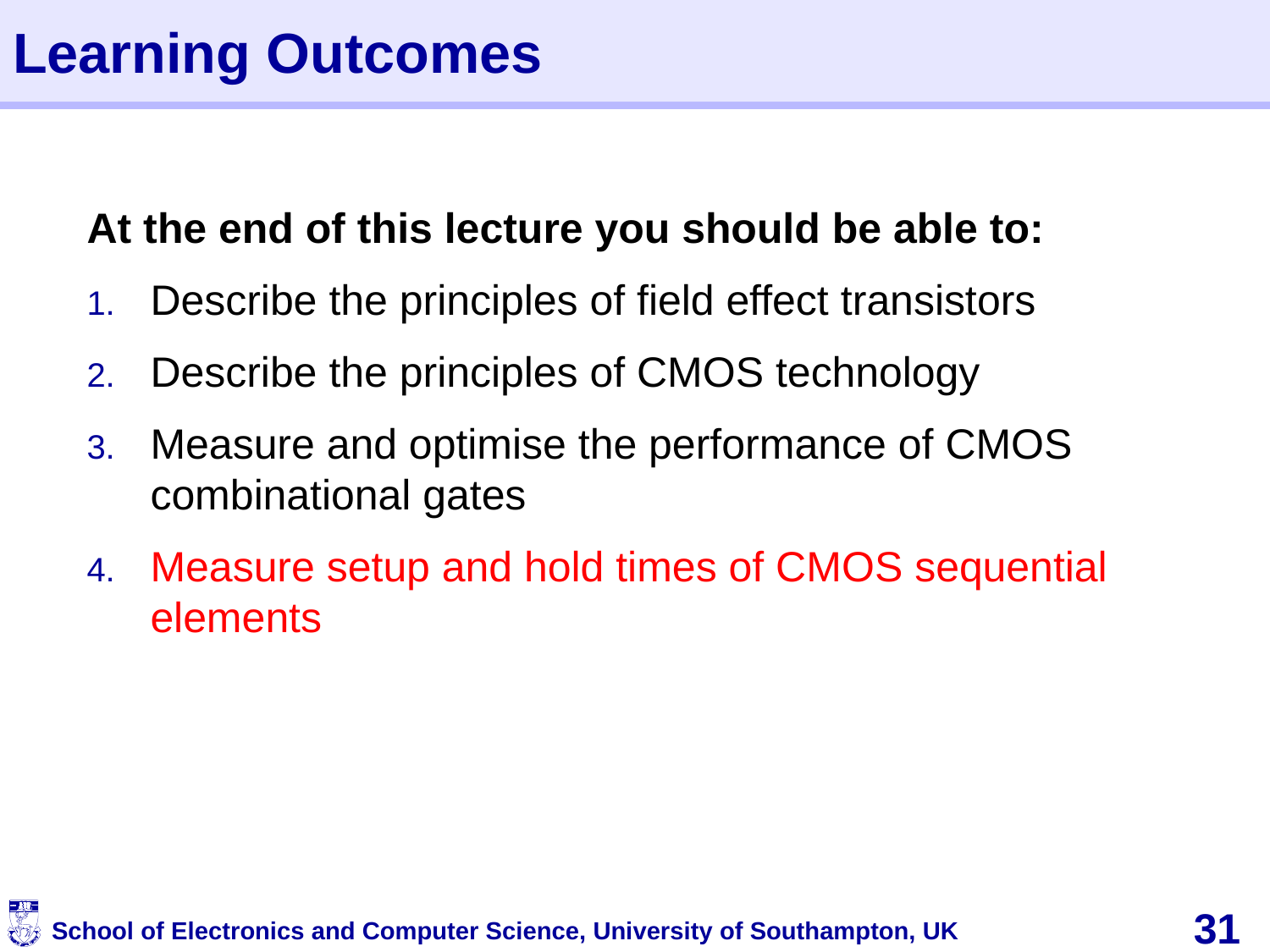

# Learning Outcomes
At the end of this lecture you should be able to:
Describe the principles of field effect transistors
Describe the principles of CMOS technology
Measure and optimise the performance of CMOS combinational gates
Measure setup and hold times of CMOS sequential elements